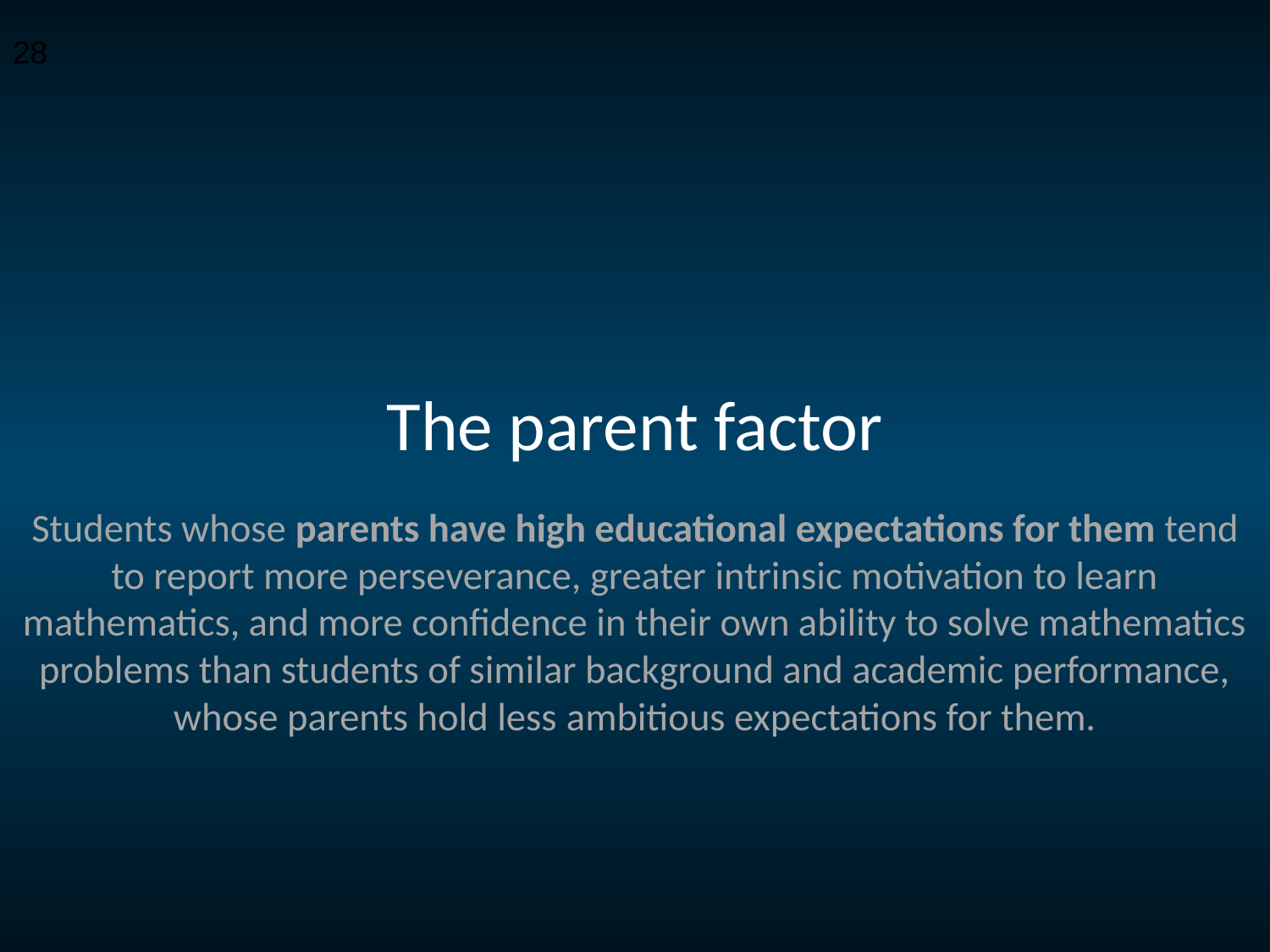

28
# The parent factor
Students whose parents have high educational expectations for them tend to report more perseverance, greater intrinsic motivation to learn mathematics, and more confidence in their own ability to solve mathematics problems than students of similar background and academic performance, whose parents hold less ambitious expectations for them.